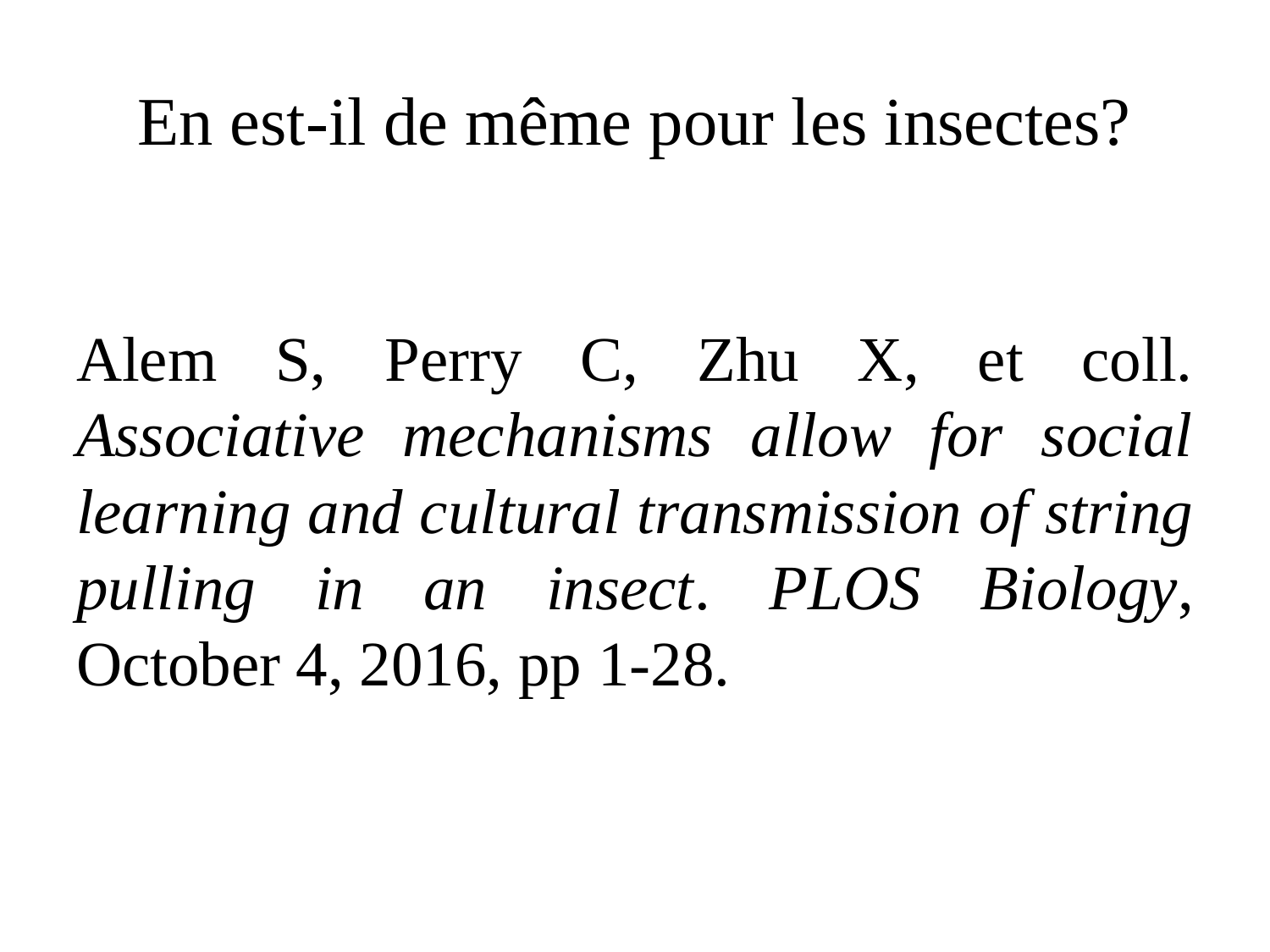

# En est-il de même pour les insectes?

Alem S, Perry C, Zhu X, et coll. Associative mechanisms allow for social learning and cultural transmission of string pulling in an insect. PLOS Biology, October 4, 2016, pp 1-28.